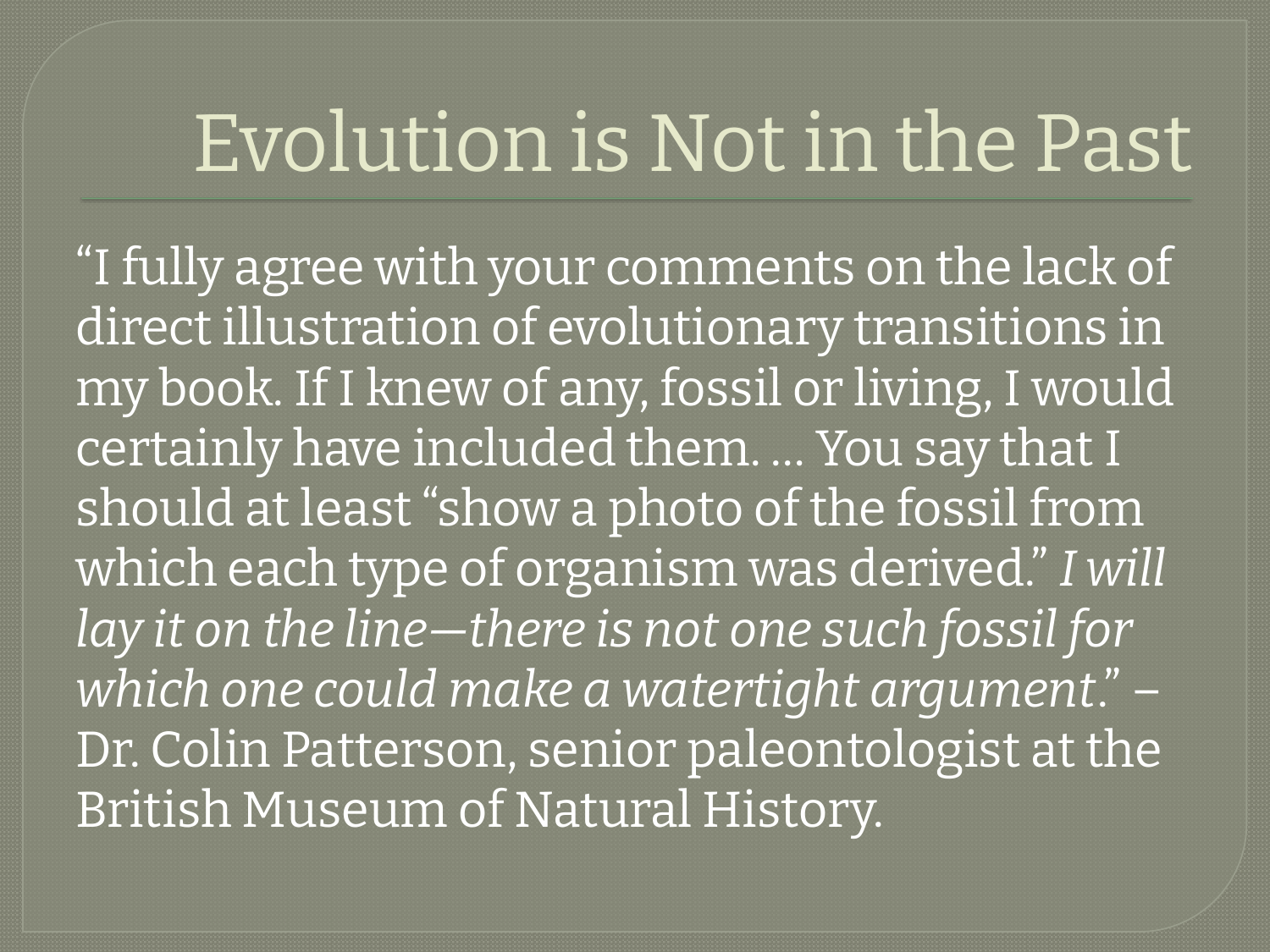

# Evolution is Not in the Past
“I fully agree with your comments on the lack of direct illustration of evolutionary transitions in my book. If I knew of any, fossil or living, I would certainly have included them. … You say that I should at least “show a photo of the fossil from which each type of organism was derived.” I will lay it on the line—there is not one such fossil for which one could make a watertight argument.” – Dr. Colin Patterson, senior paleontologist at the British Museum of Natural History.